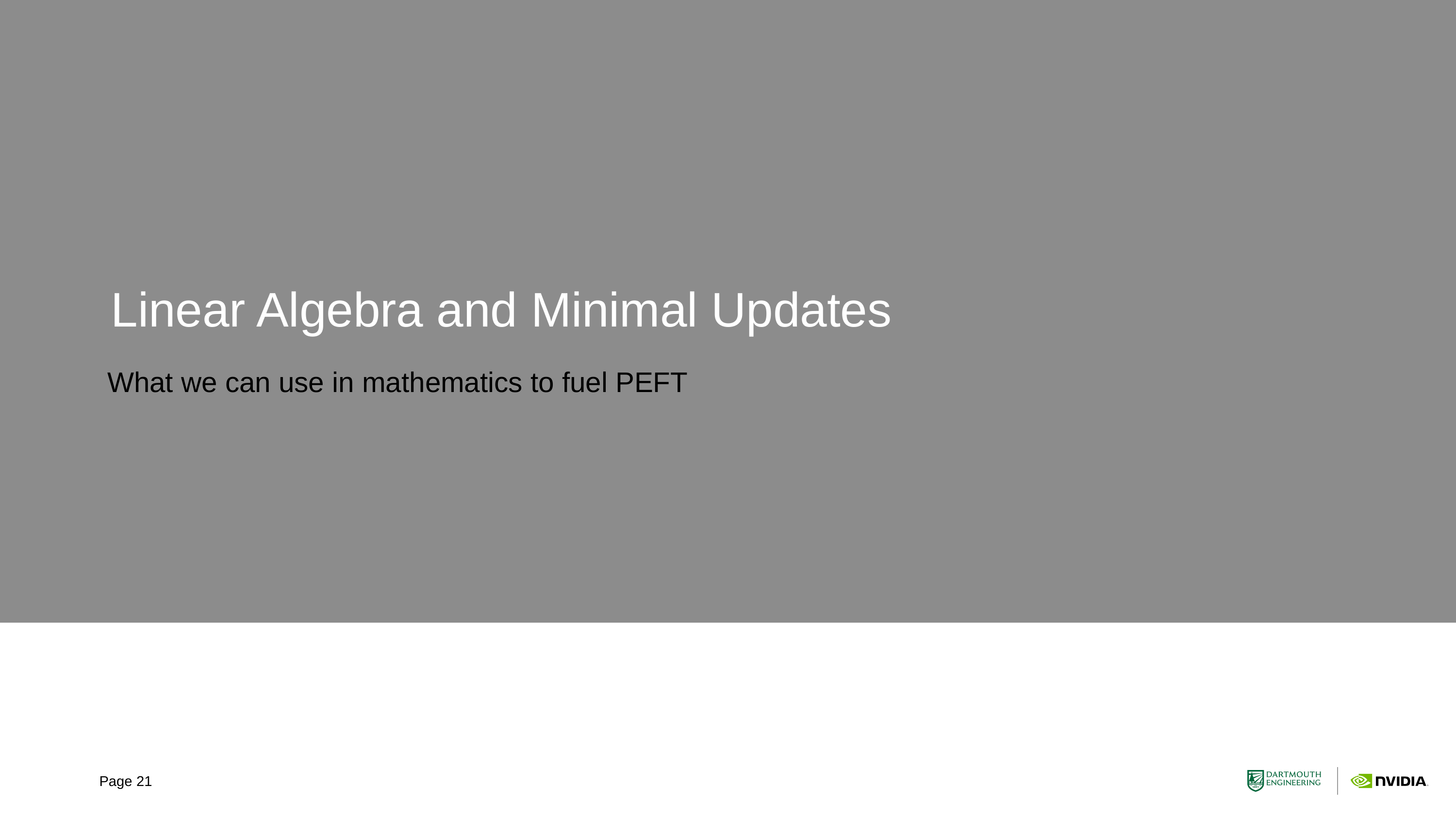

# Linear Algebra and Minimal Updates
What we can use in mathematics to fuel PEFT